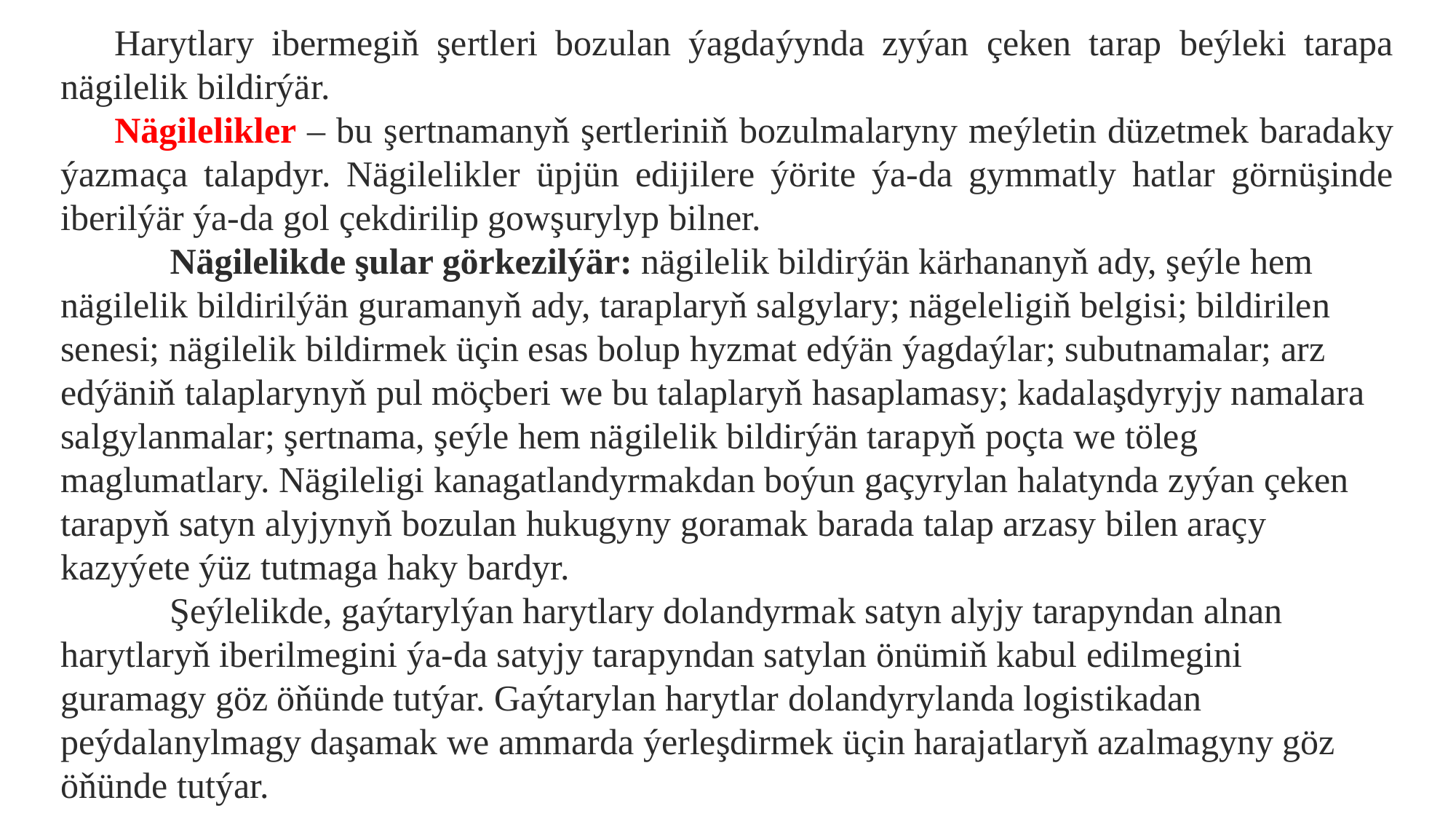

Harytlary ibermegiň şertleri bozulan ýagdaýynda zyýan çeken tarap beýleki tarapa nägilelik bildirýär.
Nägilelikler – bu şertnamanyň şertleriniň bozulmalaryny meýletin düzetmek baradaky ýazmaça talapdyr. Nägilelikler üpjün edijilere ýörite ýa-da gymmatly hatlar görnüşinde iberilýär ýa-da gol çekdirilip gowşurylyp bilner.
	Nägilelikde şular görkezilýär: nägilelik bildirýän kärhananyň ady, şeýle hem nägilelik bildirilýän guramanyň ady, taraplaryň salgylary; nägeleligiň belgisi; bildirilen senesi; nägilelik bildirmek üçin esas bolup hyzmat edýän ýagdaýlar; subutnamalar; arz edýäniň talaplarynyň pul möçberi we bu talaplaryň hasaplamasy; kadalaşdyryjy namalara salgylanmalar; şertnama, şeýle hem nägilelik bildirýän tarapyň poçta we töleg maglumatlary. Nägileligi kanagatlandyrmakdan boýun gaçyrylan halatynda zyýan çeken tarapyň satyn alyjynyň bozulan hukugyny goramak barada talap arzasy bilen araçy kazyýete ýüz tutmaga haky bardyr.
	Şeýlelikde, gaýtarylýan harytlary dolandyrmak satyn alyjy tarapyndan alnan harytlaryň iberilmegini ýa-da satyjy tarapyndan satylan önümiň kabul edilmegini guramagy göz öňünde tutýar. Gaýtarylan harytlar dolandyrylanda logistikadan peýdalanylmagy daşamak we ammarda ýerleşdirmek üçin harajatlaryň azalmagyny göz öňünde tutýar.